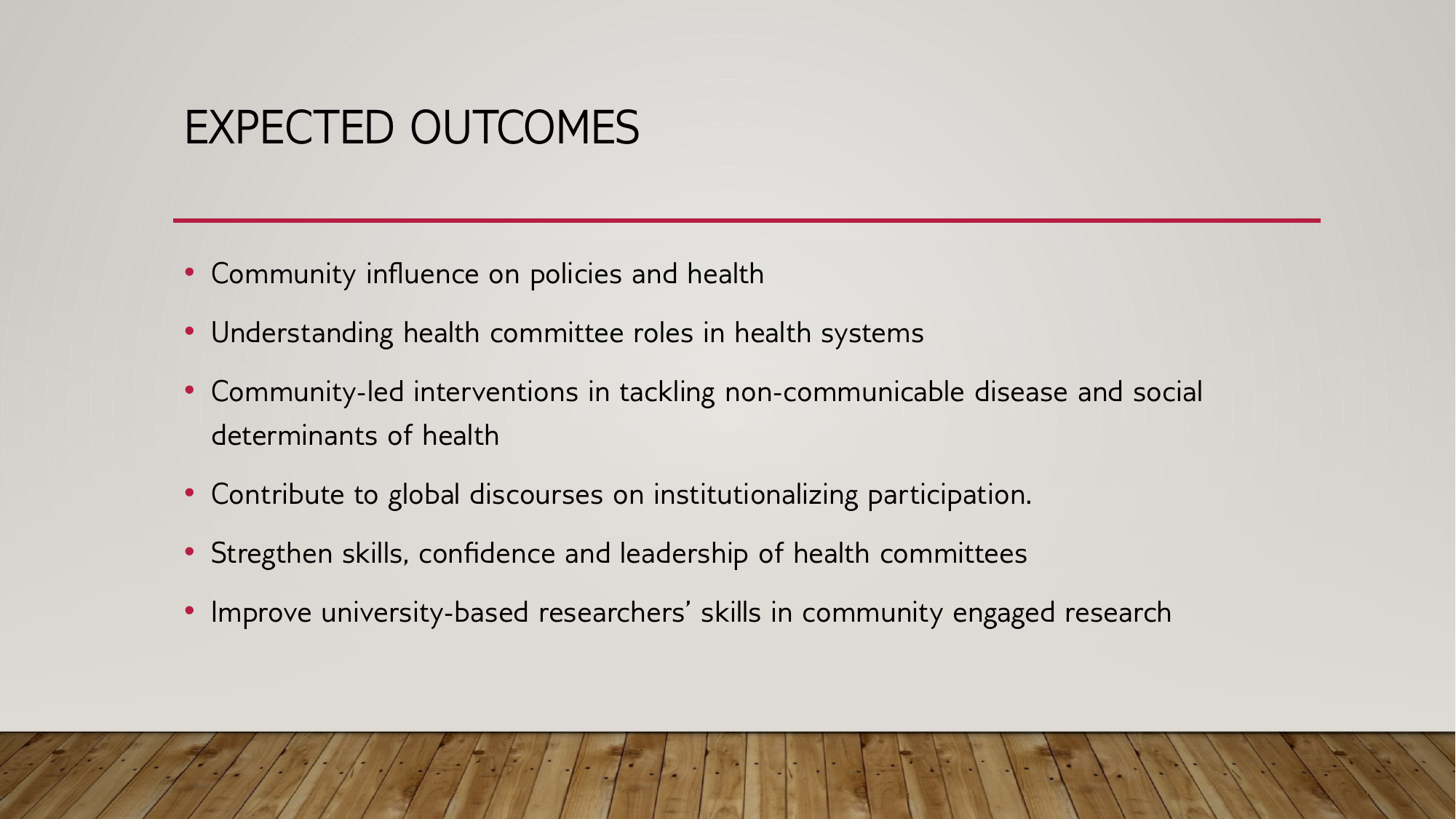

# Expected outcomes
Community influence on policies and health
Understanding health committee roles in health systems
Community-led interventions in tackling non-communicable disease and social determinants of health
Contribute to global discourses on institutionalizing participation.
Stregthen skills, confidence and leadership of health committees
Improve university-based researchers’ skills in community engaged research